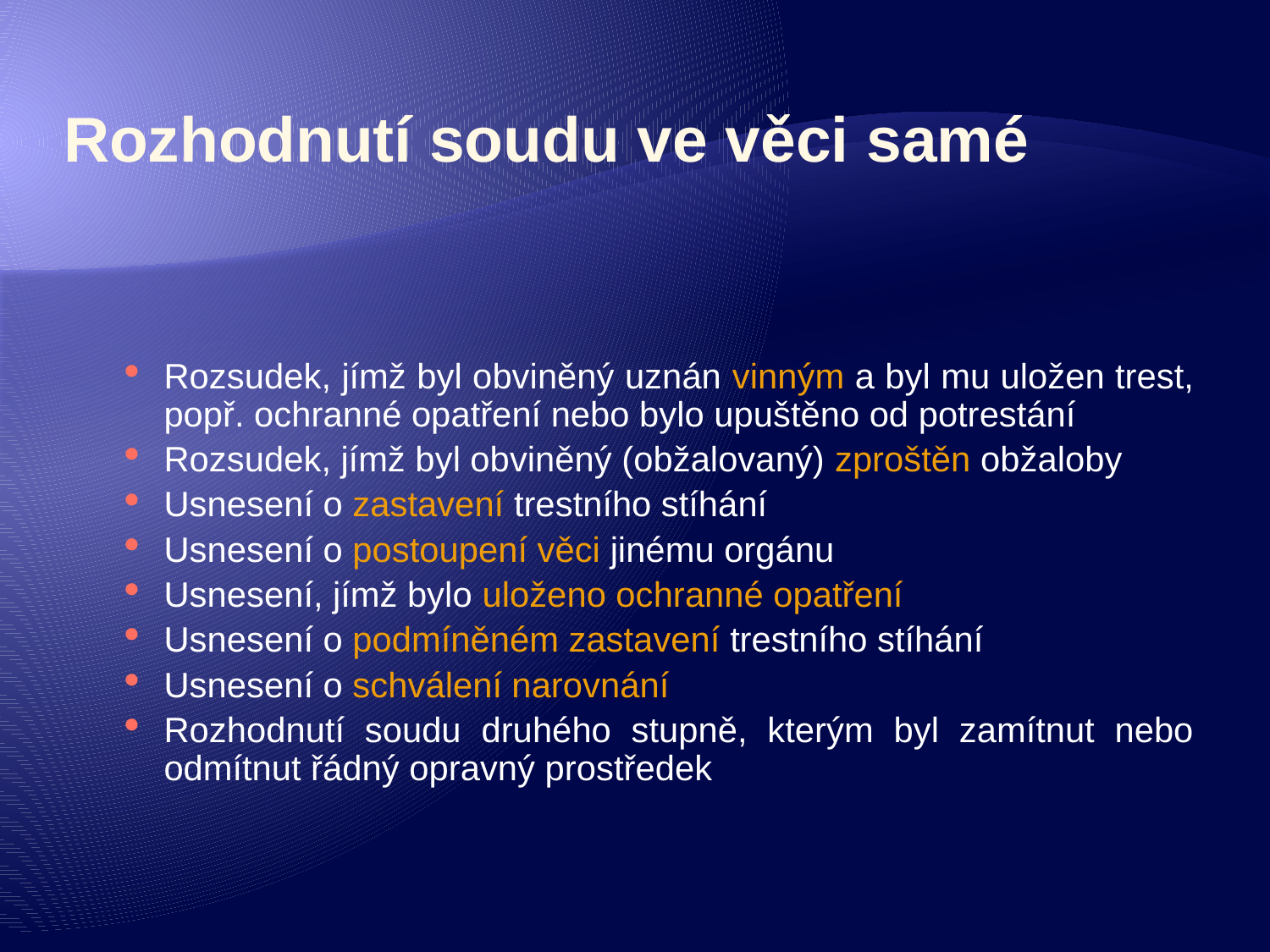

# Rozhodnutí soudu ve věci samé

Rozsudek, jímž byl obviněný uznán vinným a byl mu uložen trest, popř. ochranné opatření nebo bylo upuštěno od potrestání
Rozsudek, jímž byl obviněný (obžalovaný) zproštěn obžaloby
Usnesení o zastavení trestního stíhání
Usnesení o postoupení věci jinému orgánu
Usnesení, jímž bylo uloženo ochranné opatření
Usnesení o podmíněném zastavení trestního stíhání
Usnesení o schválení narovnání
Rozhodnutí soudu druhého stupně, kterým byl zamítnut nebo odmítnut řádný opravný prostředek